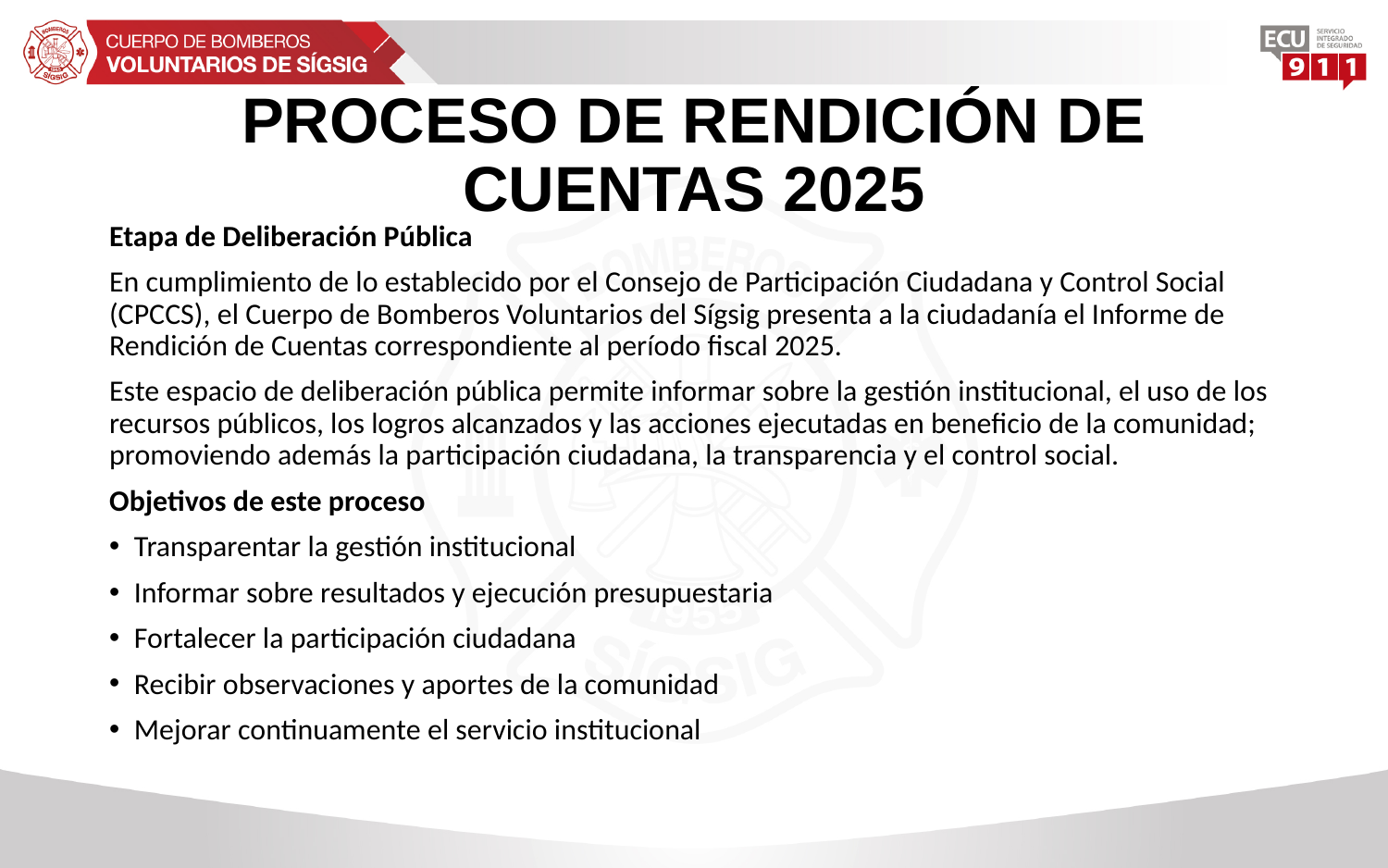

# PROCESO DE RENDICIÓN DE CUENTAS 2025
Etapa de Deliberación Pública
En cumplimiento de lo establecido por el Consejo de Participación Ciudadana y Control Social (CPCCS), el Cuerpo de Bomberos Voluntarios del Sígsig presenta a la ciudadanía el Informe de Rendición de Cuentas correspondiente al período fiscal 2025.
Este espacio de deliberación pública permite informar sobre la gestión institucional, el uso de los recursos públicos, los logros alcanzados y las acciones ejecutadas en beneficio de la comunidad; promoviendo además la participación ciudadana, la transparencia y el control social.
Objetivos de este proceso
Transparentar la gestión institucional
Informar sobre resultados y ejecución presupuestaria
Fortalecer la participación ciudadana
Recibir observaciones y aportes de la comunidad
Mejorar continuamente el servicio institucional